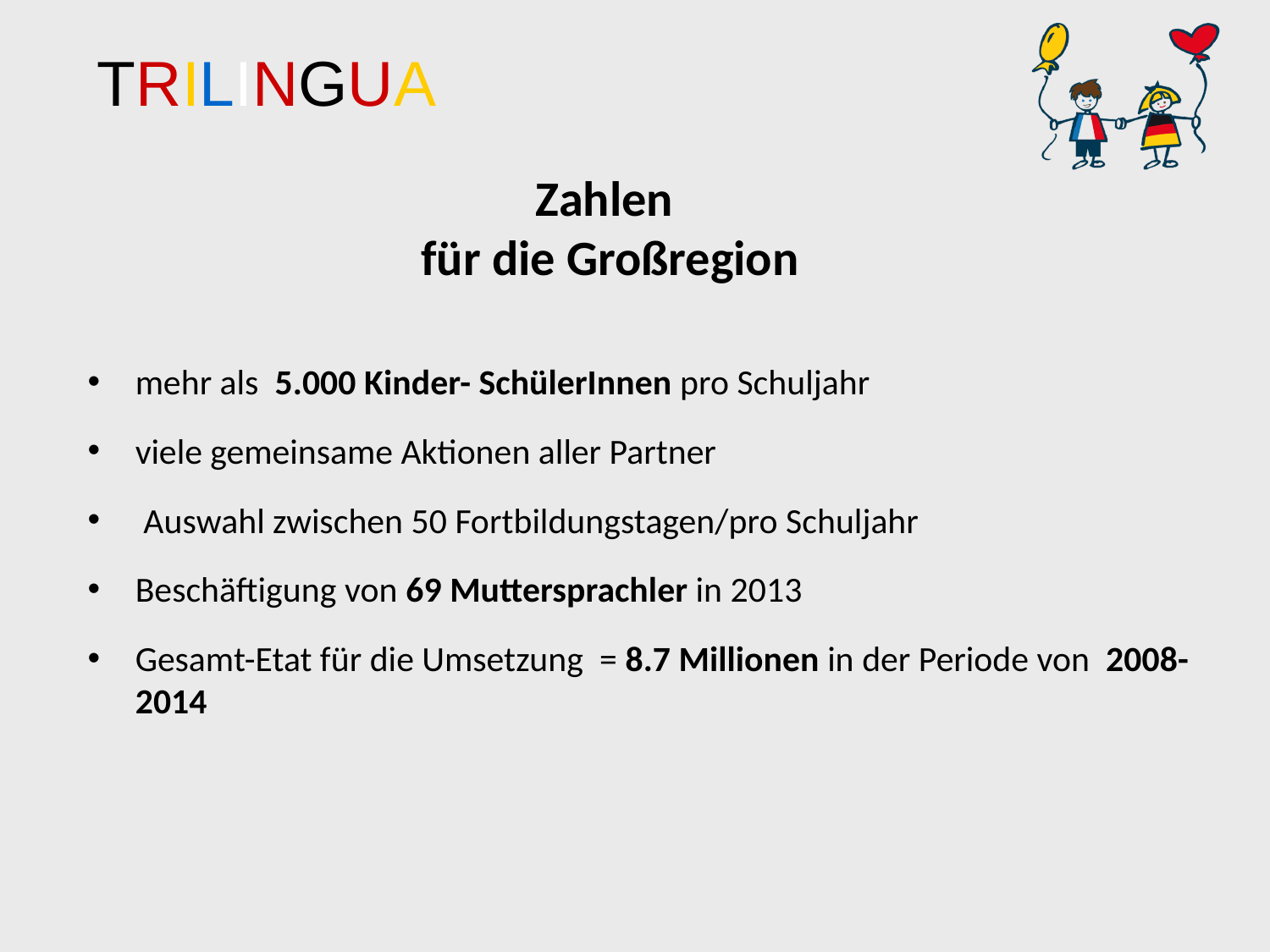

# Zahlen für die Großregion

mehr als  5.000 Kinder- SchülerInnen pro Schuljahr
viele gemeinsame Aktionen aller Partner
 Auswahl zwischen 50 Fortbildungstagen/pro Schuljahr
Beschäftigung von 69 Muttersprachler in 2013
Gesamt-Etat für die Umsetzung  = 8.7 Millionen in der Periode von  2008-2014